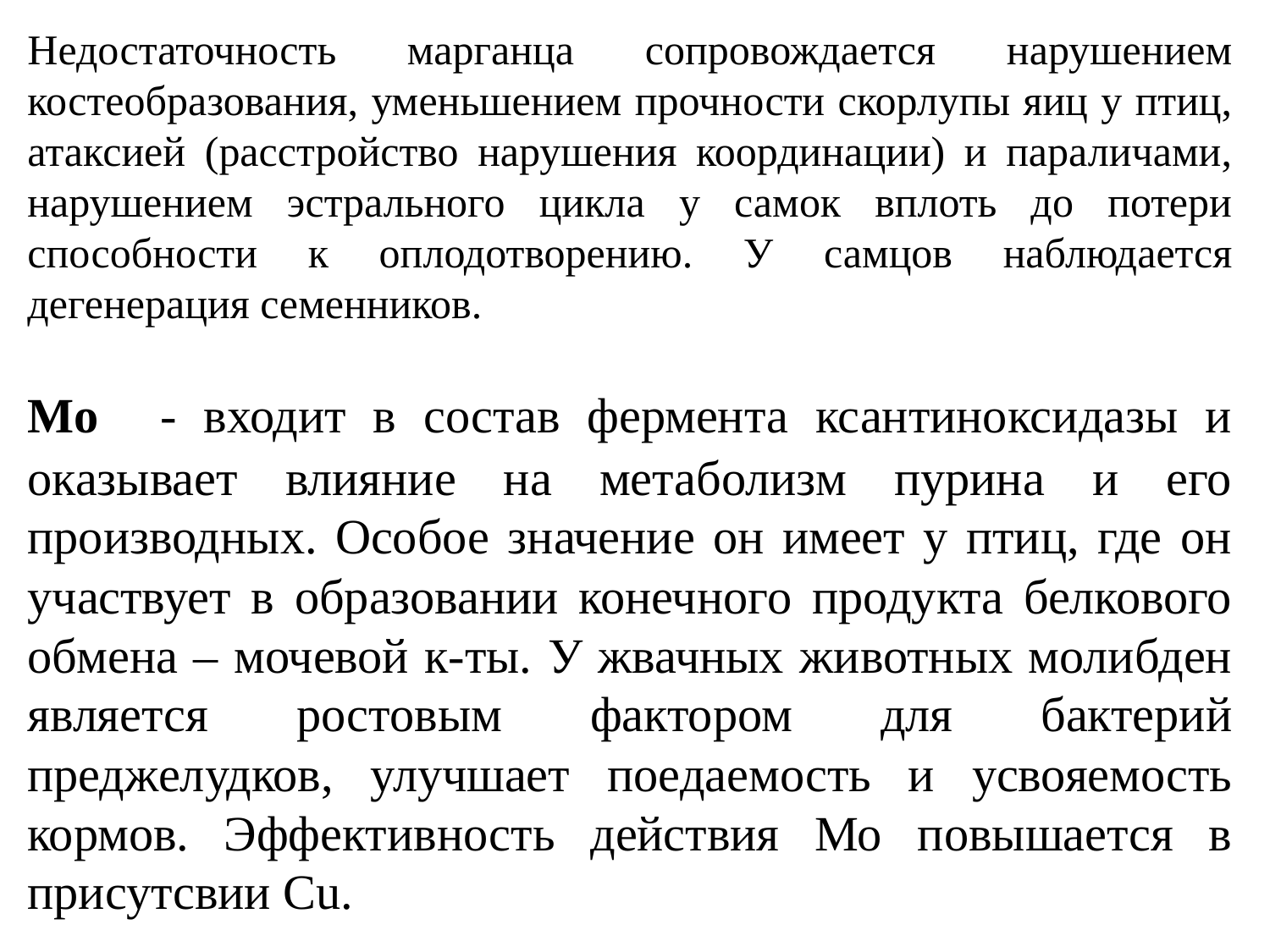

Недостаточность марганца сопровождается нарушением костеобразования, уменьшением прочности скорлупы яиц у птиц, атаксией (расстройство нарушения координации) и параличами, нарушением эстрального цикла у самок вплоть до потери способности к оплодотворению. У самцов наблюдается дегенерация семенников.

Mo  - входит в состав фермента ксантиноксидазы и оказывает влияние на метаболизм пурина и его производных. Особое значение он имеет у птиц, где он участвует в образовании конечного продукта белкового обмена – мочевой к-ты. У жвачных животных молибден является ростовым фактором для бактерий преджелудков, улучшает поедаемость и усвояемость кормов. Эффективность действия Мо повышается в присутсвии Сu.